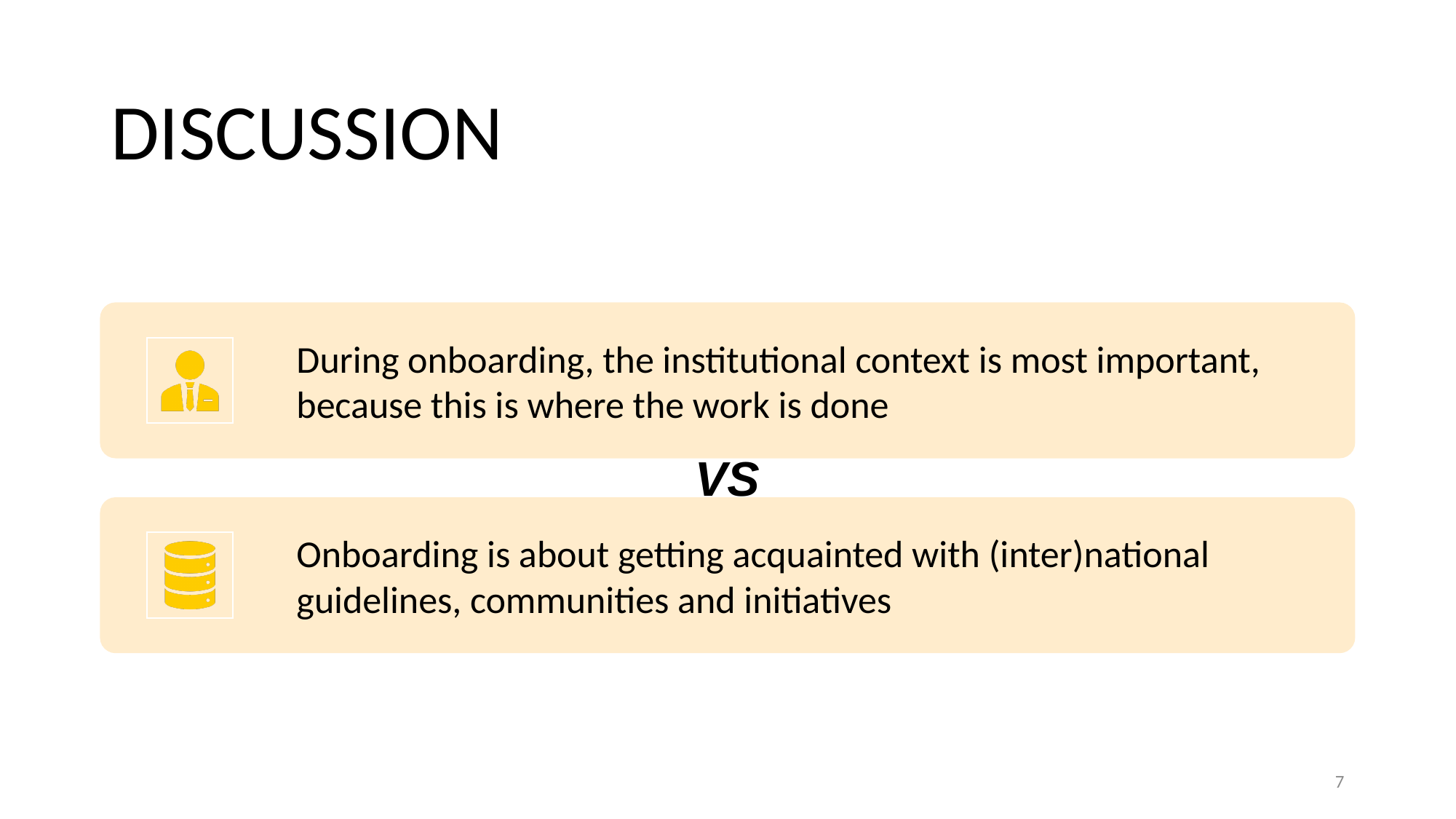

# DISCUSSION
During onboarding, the institutional context is most important, because this is where the work is done
Onboarding is about getting acquainted with (inter)national guidelines, communities and initiatives
VS
7